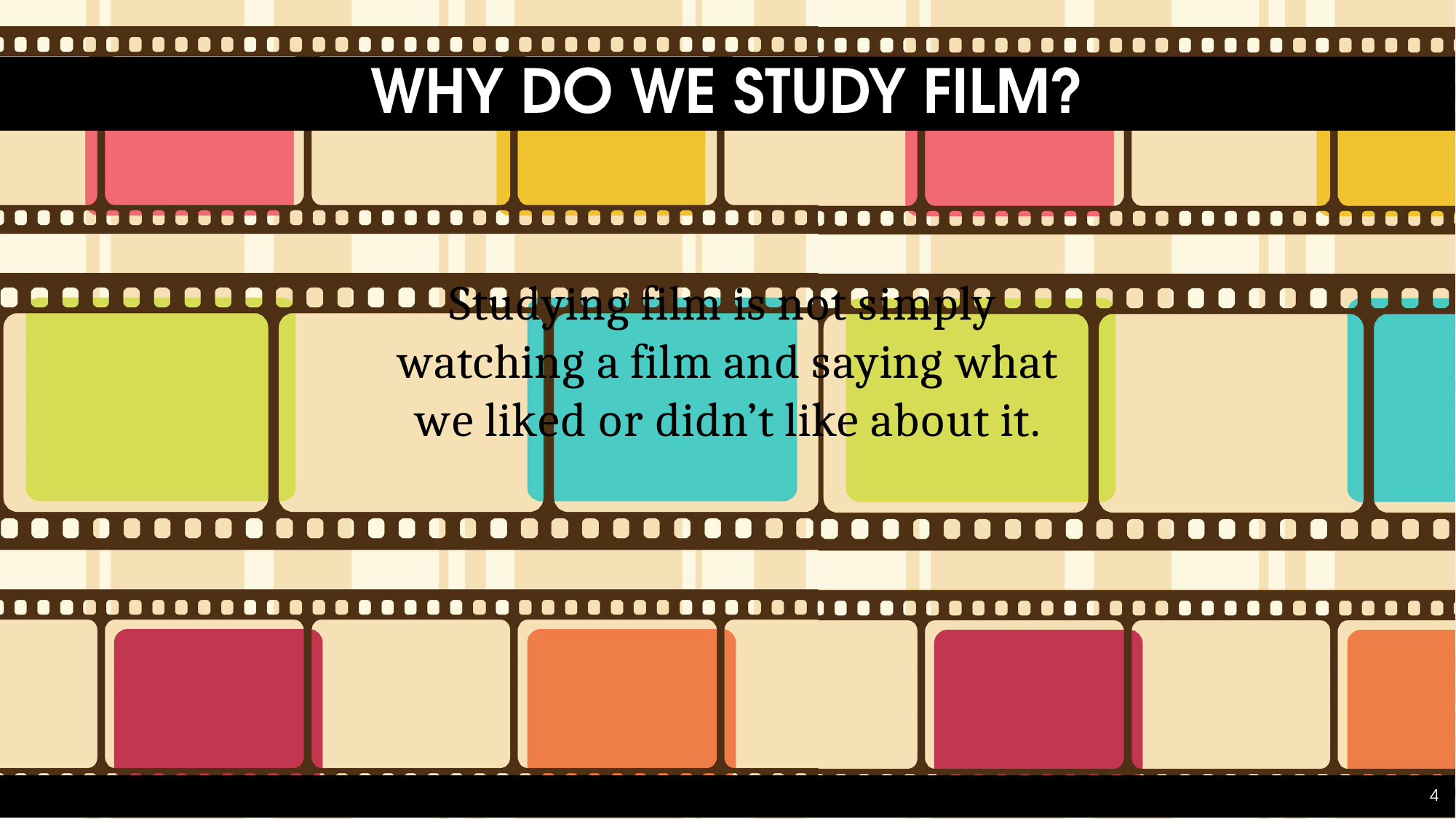

# Why do we study film?
Studying film is not simply
watching a film and saying what
we liked or didn’t like about it.